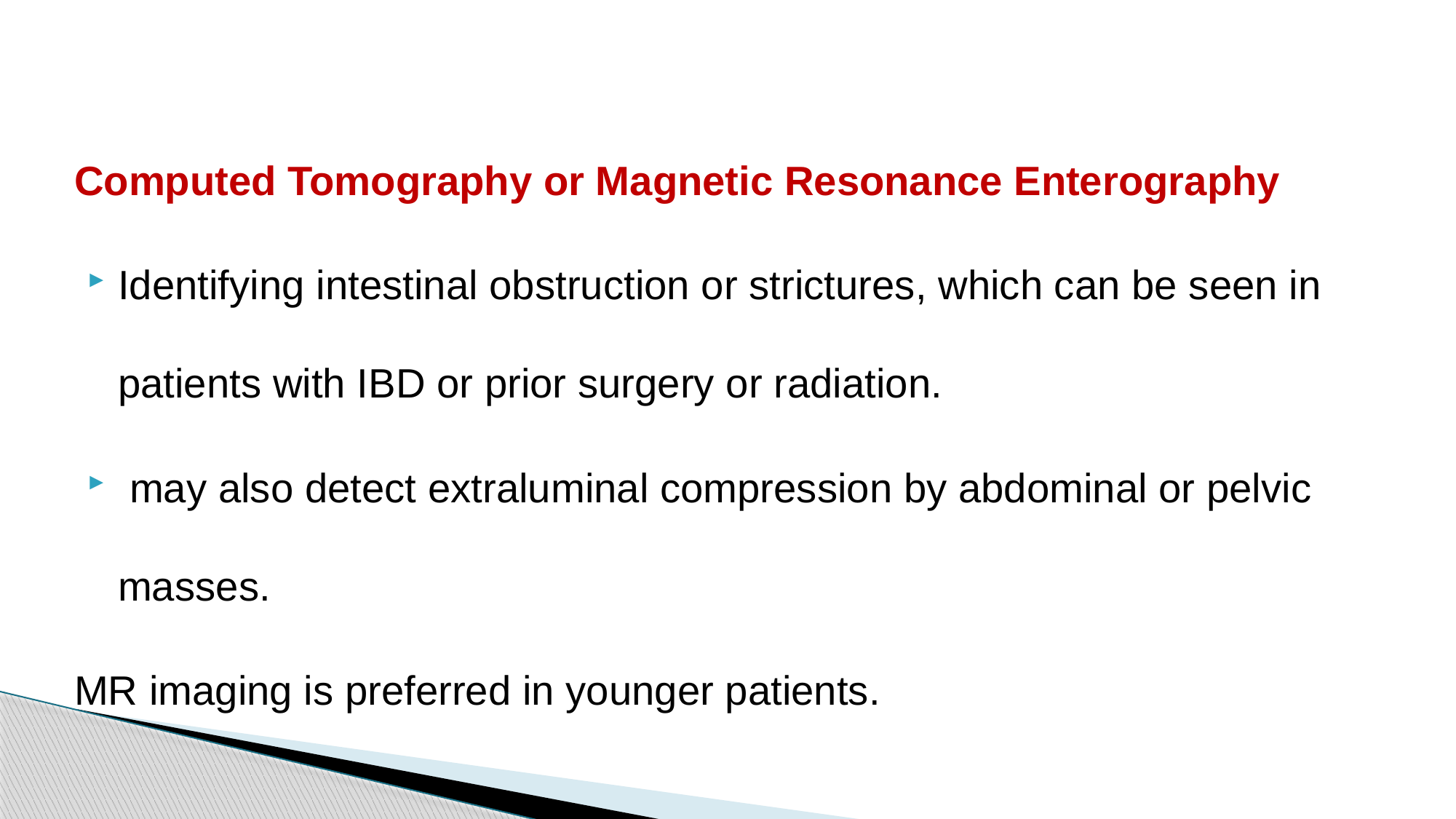

Computed Tomography or Magnetic Resonance Enterography
Identifying intestinal obstruction or strictures, which can be seen in patients with IBD or prior surgery or radiation.
 may also detect extraluminal compression by abdominal or pelvic masses.
MR imaging is preferred in younger patients.